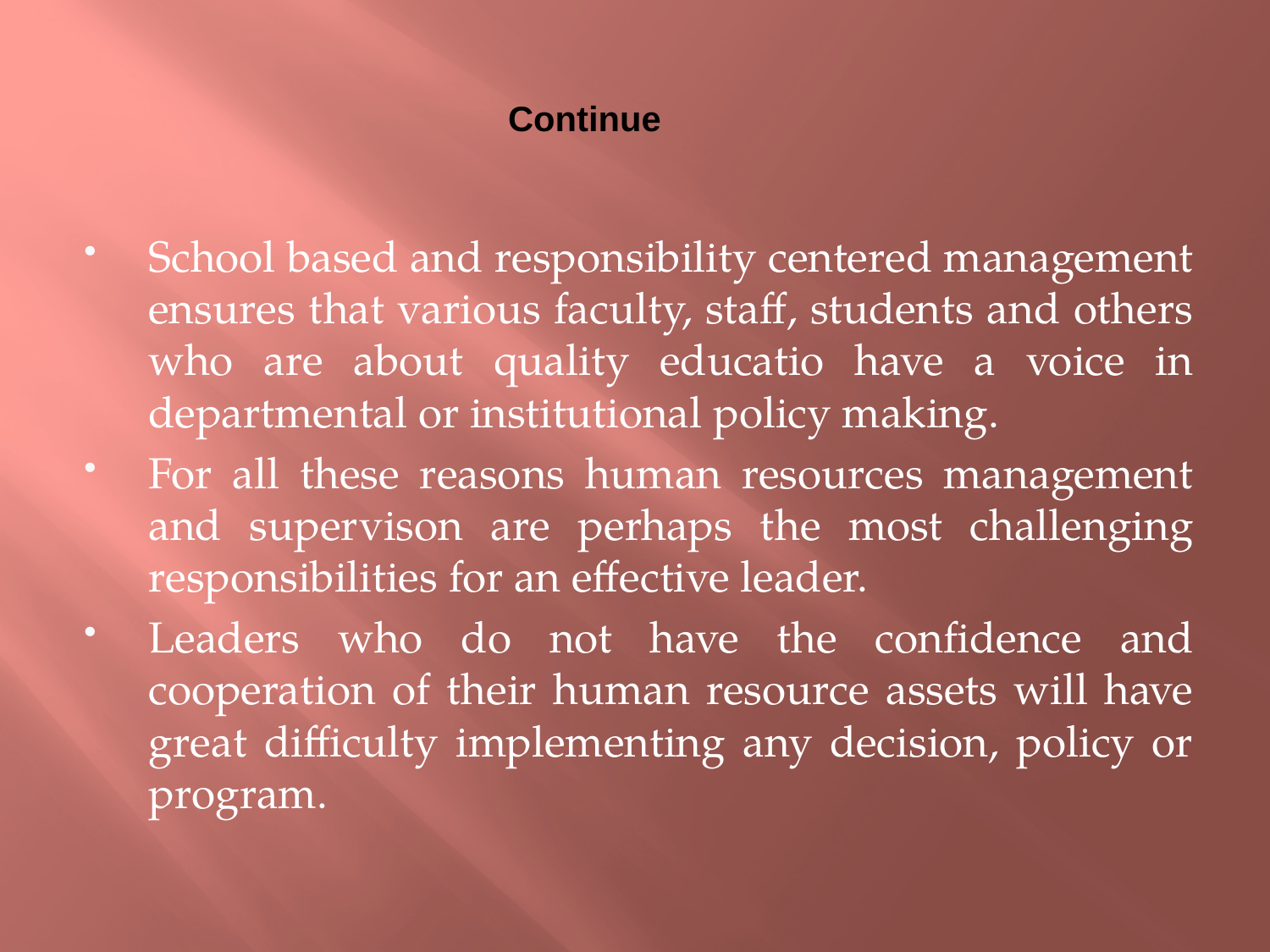

# Continue
School based and responsibility centered management ensures that various faculty, staff, students and others who are about quality educatio have a voice in departmental or institutional policy making.
For all these reasons human resources management and supervison are perhaps the most challenging responsibilities for an effective leader.
Leaders who do not have the confidence and cooperation of their human resource assets will have great difficulty implementing any decision, policy or program.